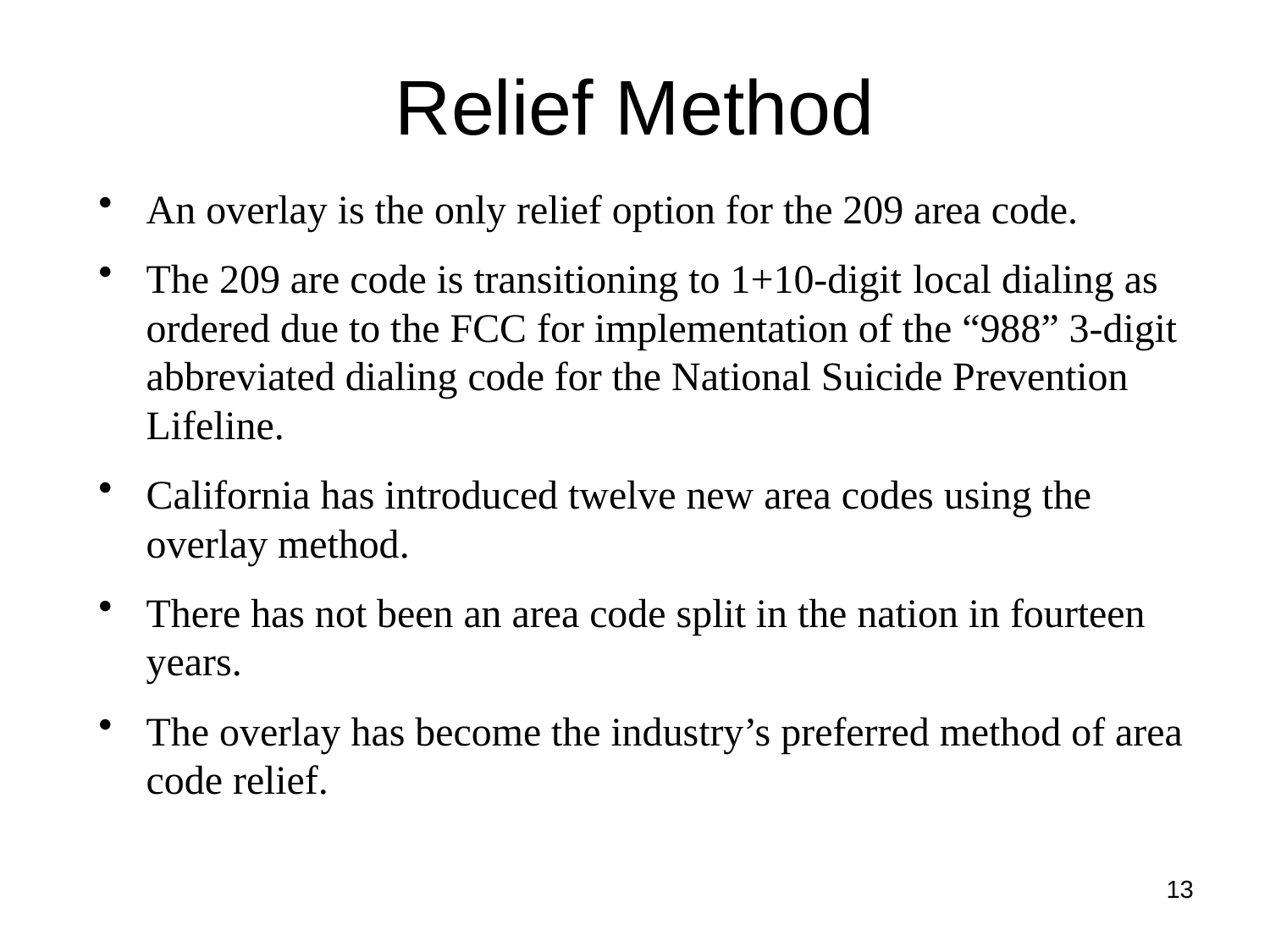

# Relief Method
An overlay is the only relief option for the 209 area code.
The 209 are code is transitioning to 1+10-digit local dialing as ordered due to the FCC for implementation of the “988” 3-digit abbreviated dialing code for the National Suicide Prevention Lifeline.
California has introduced twelve new area codes using the overlay method.
There has not been an area code split in the nation in fourteen years.
The overlay has become the industry’s preferred method of area code relief.

13